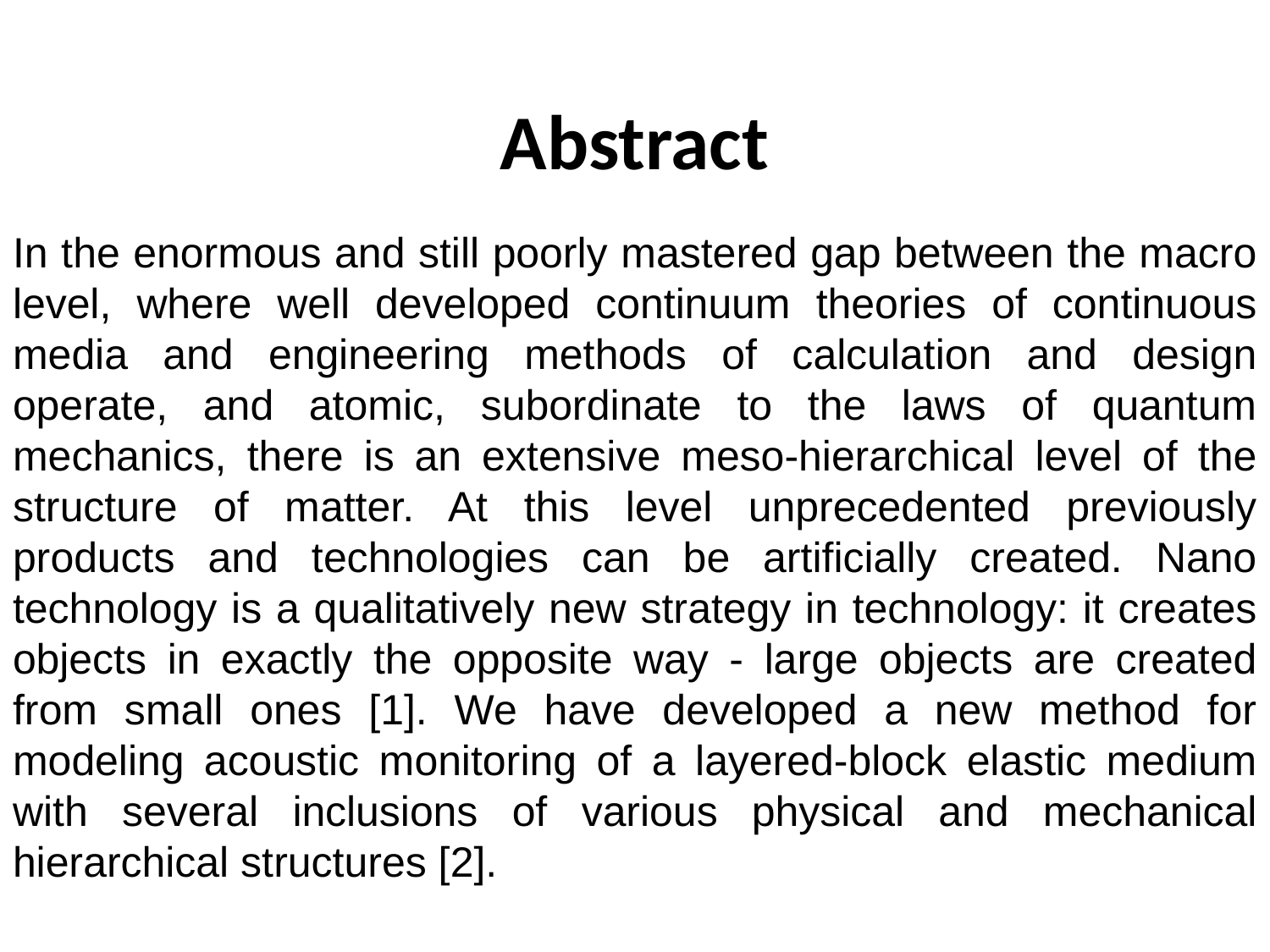

# Abstract
In the enormous and still poorly mastered gap between the macro level, where well developed continuum theories of continuous media and engineering methods of calculation and design operate, and atomic, subordinate to the laws of quantum mechanics, there is an extensive meso-hierarchical level of the structure of matter. At this level unprecedented previously products and technologies can be artificially created. Nano technology is a qualitatively new strategy in technology: it creates objects in exactly the opposite way - large objects are created from small ones [1]. We have developed a new method for modeling acoustic monitoring of a layered-block elastic medium with several inclusions of various physical and mechanical hierarchical structures [2].